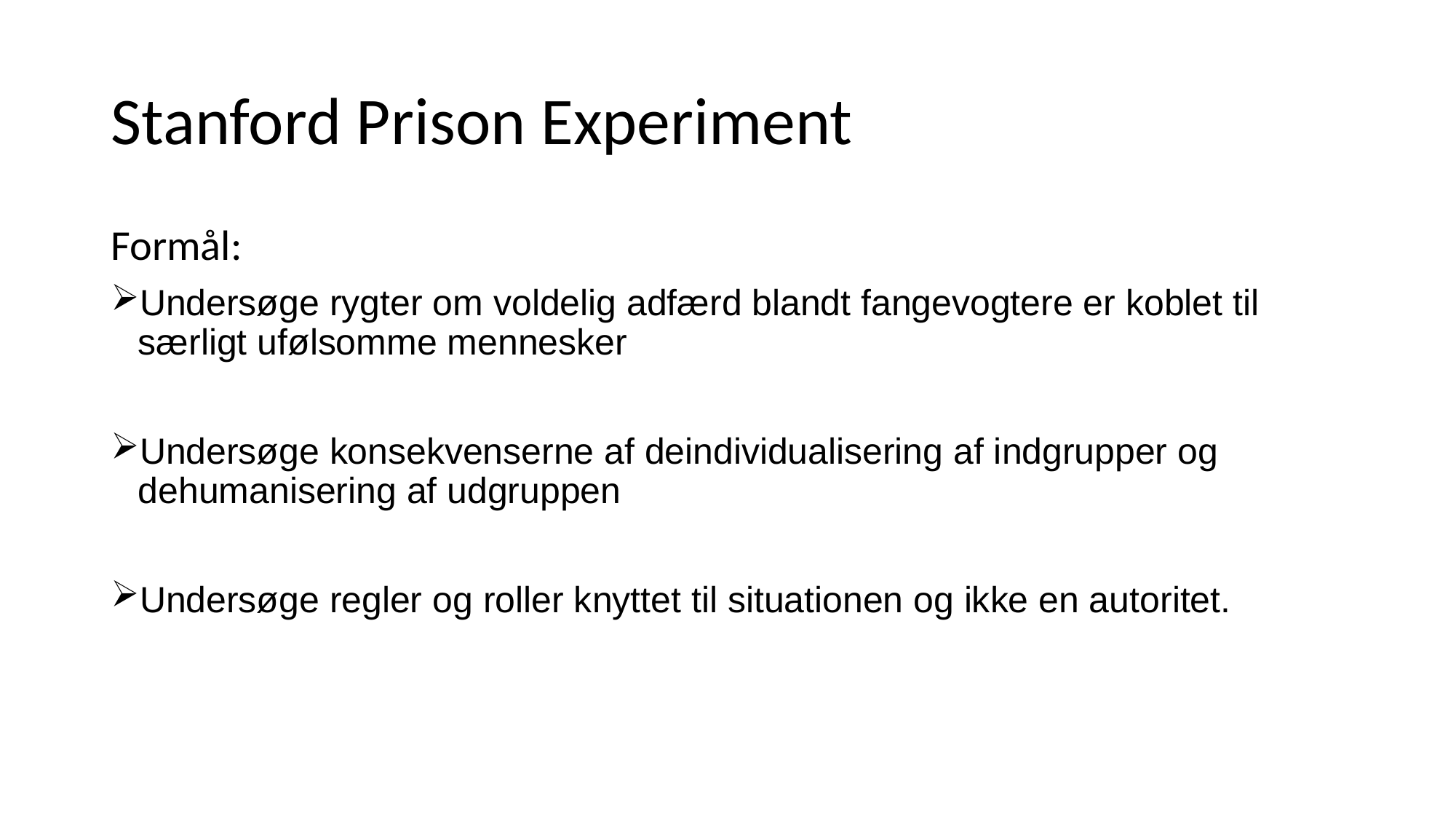

# Stanford Prison Experiment
Formål:
Undersøge rygter om voldelig adfærd blandt fangevogtere er koblet til særligt ufølsomme mennesker

Undersøge konsekvenserne af deindividualisering af indgrupper og dehumanisering af udgruppen

Undersøge regler og roller knyttet til situationen og ikke en autoritet.